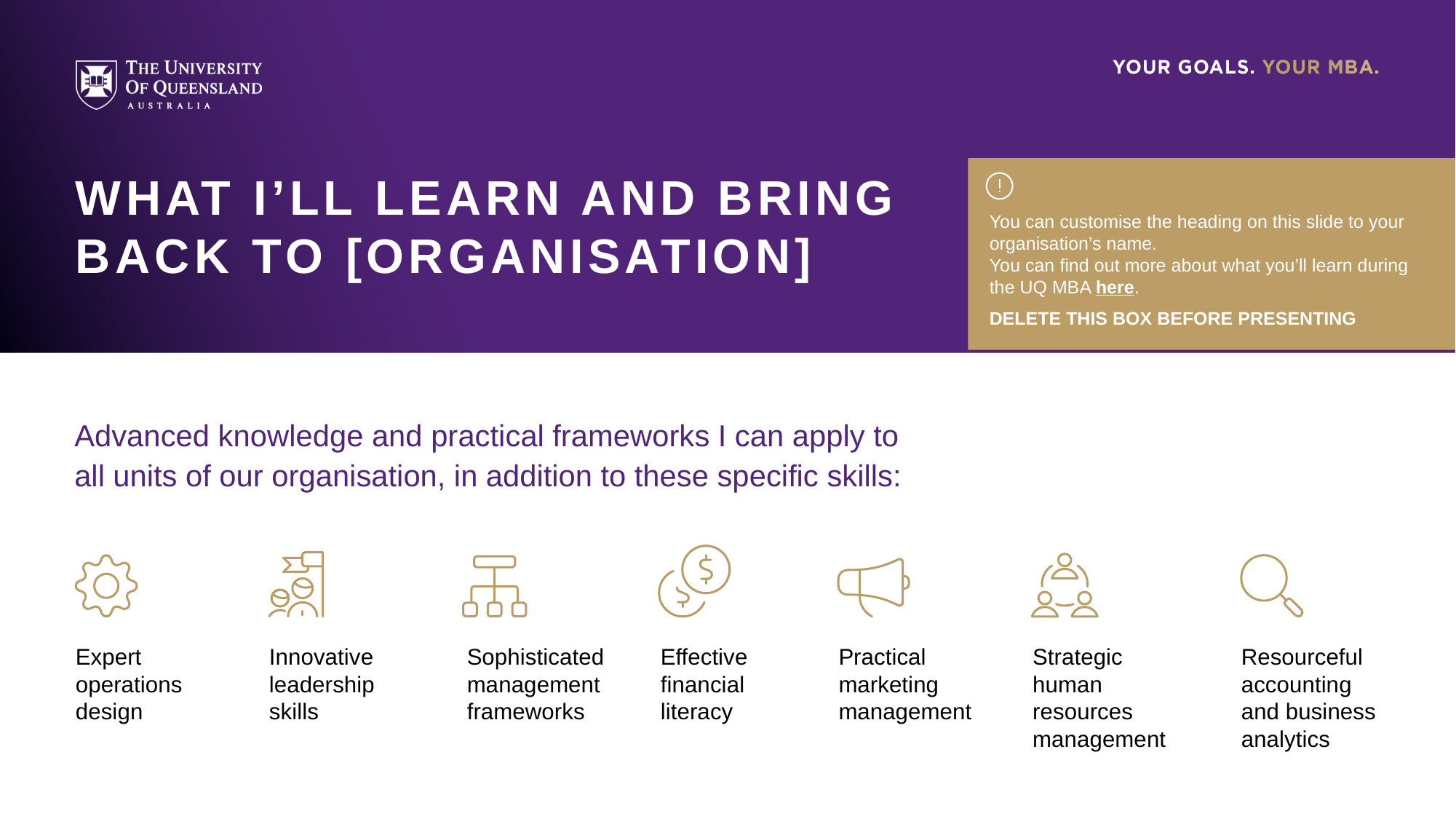

You can customise the heading on this slide to your organisation’s name.
You can find out more about what you’ll learn during the UQ MBA here.
DELETE THIS BOX BEFORE PRESENTING

# WHAT I’LL LEARN AND BRING BACK TO [ORGANISATION]